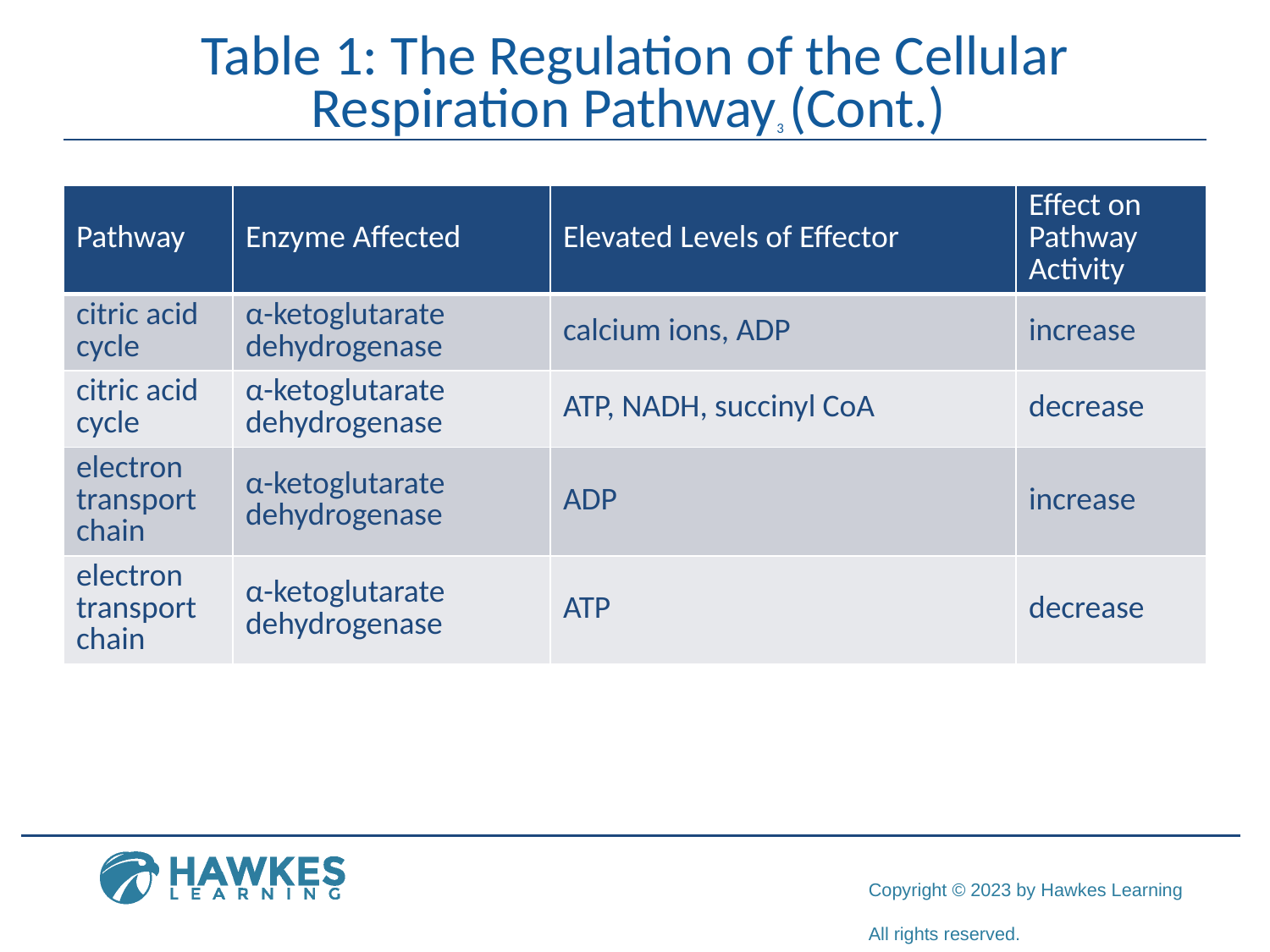

# Table 1: The Regulation of the Cellular Respiration Pathway3 (Cont.)
| Pathway | Enzyme Affected | Elevated Levels of Effector | Effect on Pathway Activity |
| --- | --- | --- | --- |
| citric acid cycle | α-ketoglutarate dehydrogenase | calcium ions, ADP | increase |
| citric acid cycle | α-ketoglutarate dehydrogenase | ATP, NADH, succinyl CoA | decrease |
| electron transport chain | α-ketoglutarate dehydrogenase | ADP | increase |
| electron transport chain | α-ketoglutarate dehydrogenase | ATP | decrease |